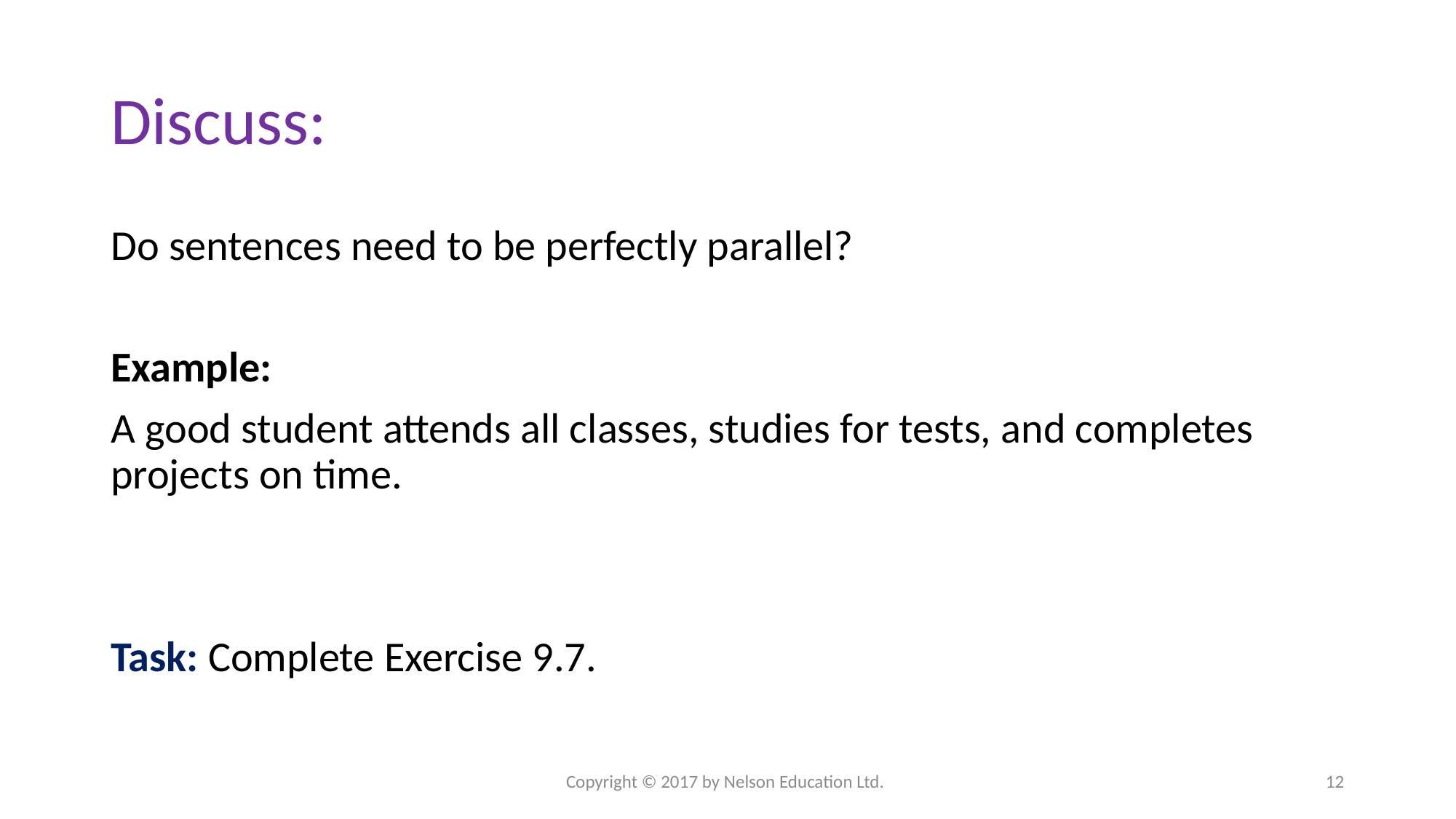

# Discuss:
Do sentences need to be perfectly parallel?

Example:
A good student attends all classes, studies for tests, and completes projects on time.

Task: Complete Exercise 9.7.
Copyright © 2017 by Nelson Education Ltd.
12